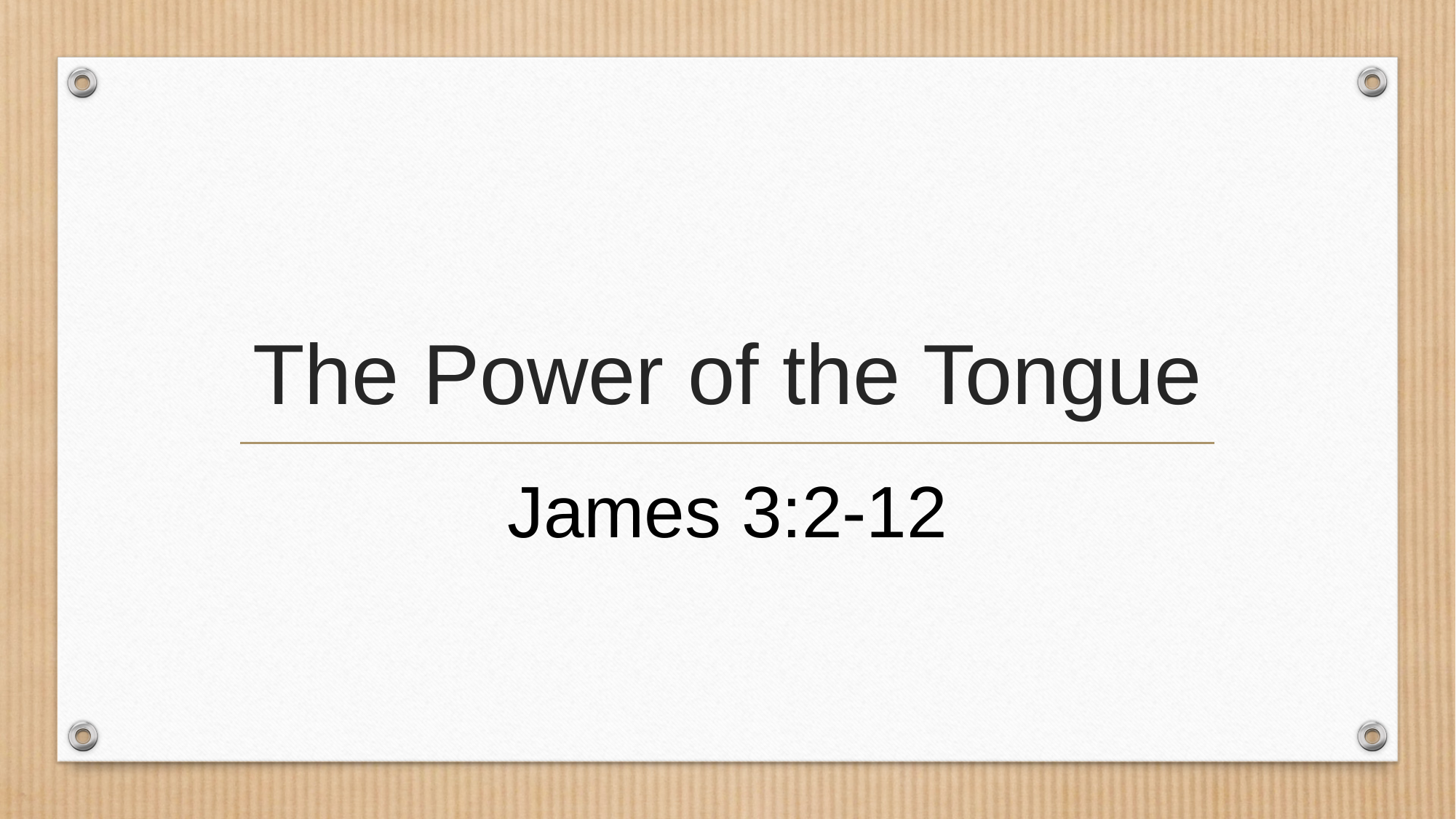

# The Power of the Tongue
James 3:2-12